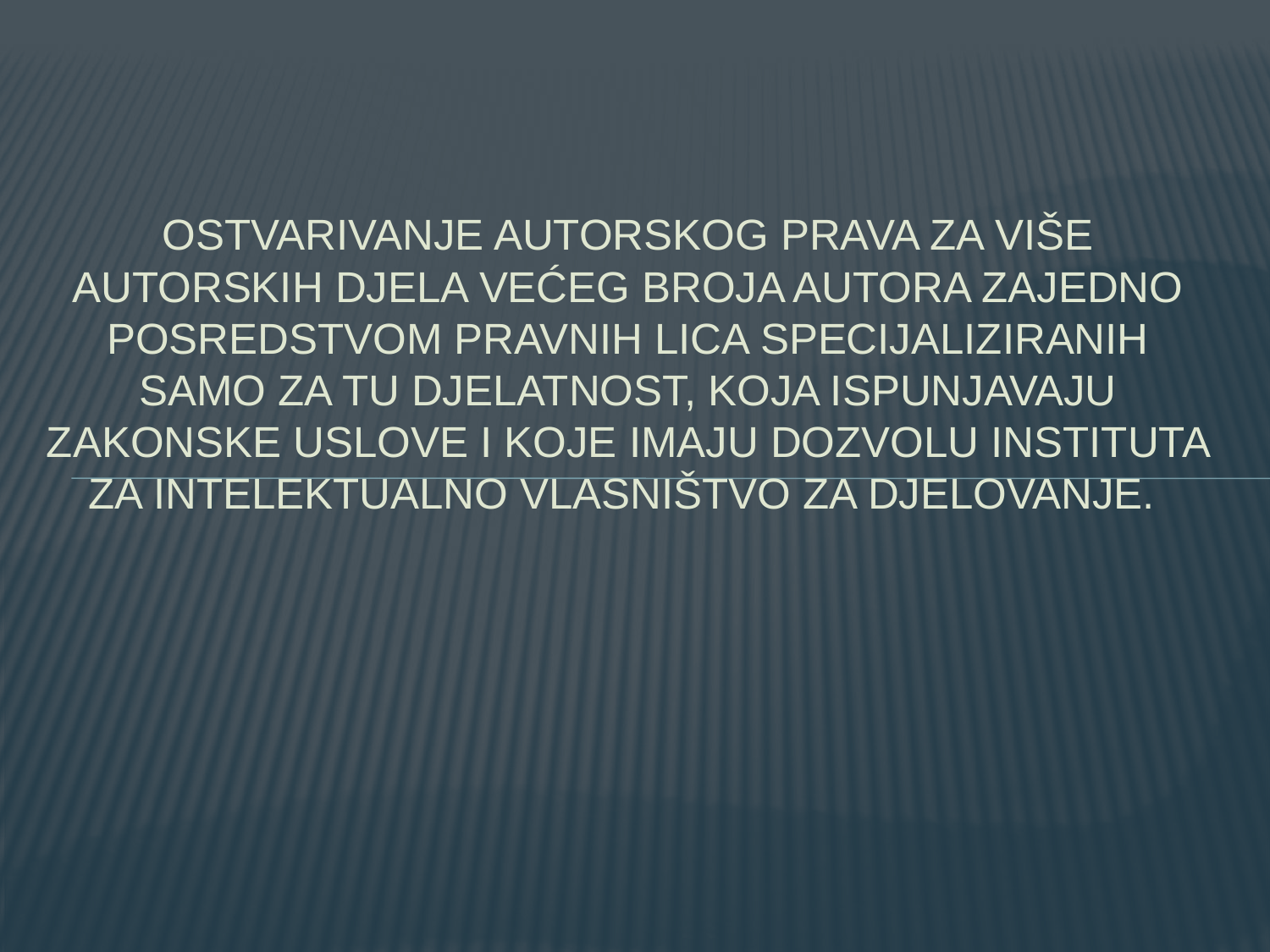

# Ostvarivanje autorskog prava za više autorskih djela većeg broja autora zajedno posredstvom pravnih lica specijaliziranih samo za tu djelatnost, koja ispunjavaju zakonske uslove i koje imaju dozvolu Instituta za intelektualno vlasništvo za djelovanje.